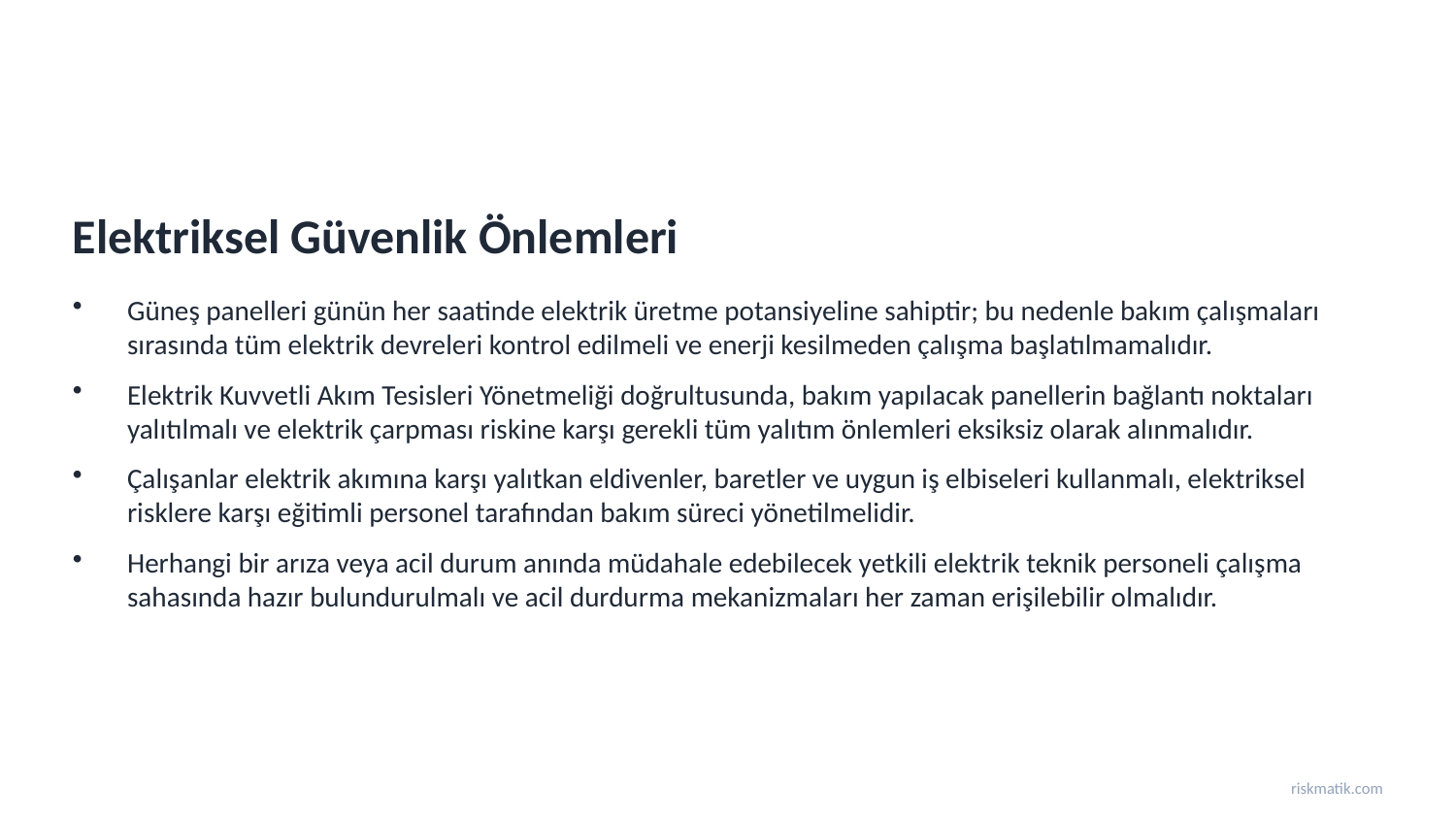

Elektriksel Güvenlik Önlemleri
Güneş panelleri günün her saatinde elektrik üretme potansiyeline sahiptir; bu nedenle bakım çalışmaları sırasında tüm elektrik devreleri kontrol edilmeli ve enerji kesilmeden çalışma başlatılmamalıdır.
Elektrik Kuvvetli Akım Tesisleri Yönetmeliği doğrultusunda, bakım yapılacak panellerin bağlantı noktaları yalıtılmalı ve elektrik çarpması riskine karşı gerekli tüm yalıtım önlemleri eksiksiz olarak alınmalıdır.
Çalışanlar elektrik akımına karşı yalıtkan eldivenler, baretler ve uygun iş elbiseleri kullanmalı, elektriksel risklere karşı eğitimli personel tarafından bakım süreci yönetilmelidir.
Herhangi bir arıza veya acil durum anında müdahale edebilecek yetkili elektrik teknik personeli çalışma sahasında hazır bulundurulmalı ve acil durdurma mekanizmaları her zaman erişilebilir olmalıdır.
riskmatik.com